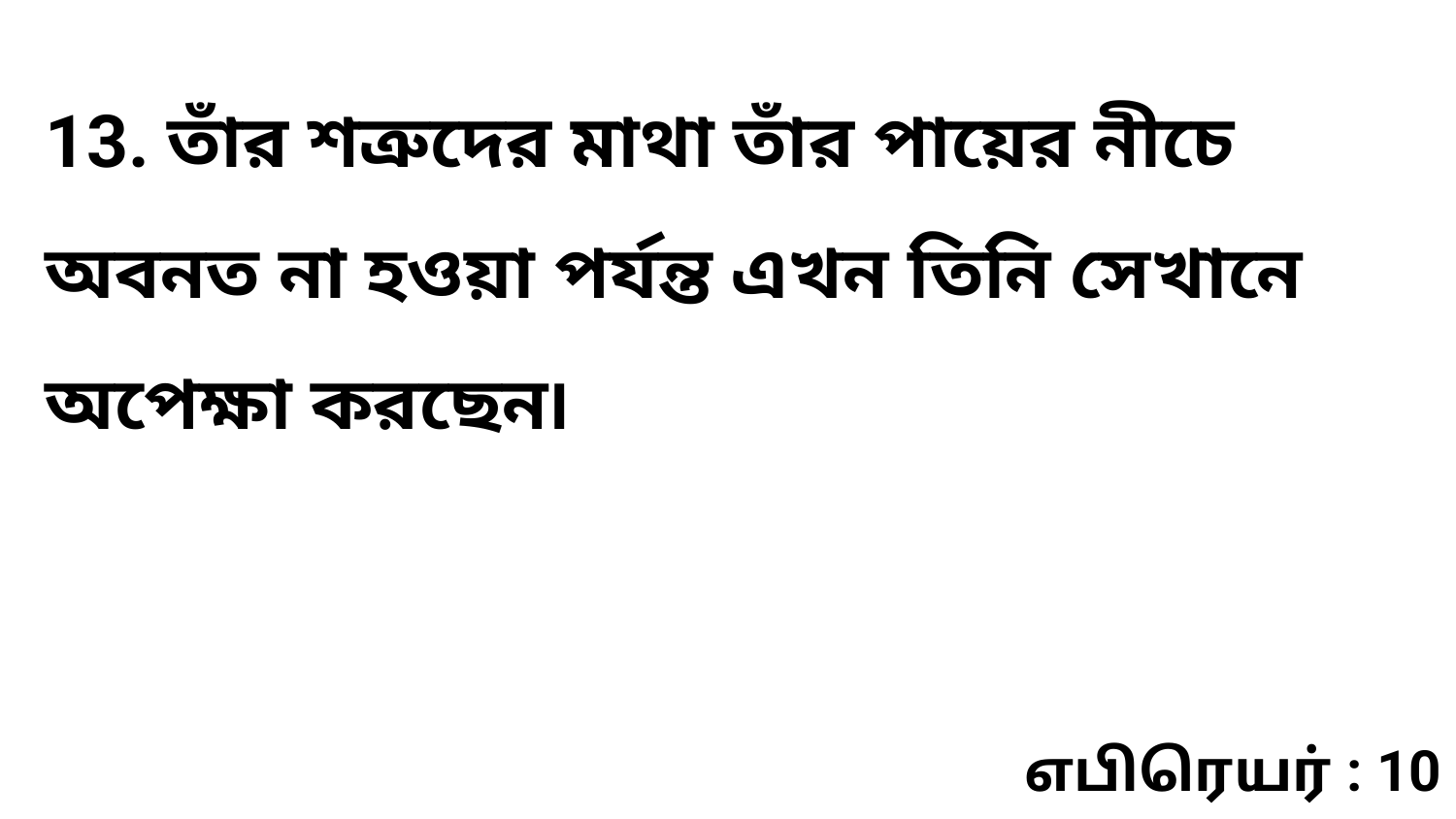

13. তাঁর শত্রুদের মাথা তাঁর পায়ের নীচে অবনত না হওয়া পর্যন্ত এখন তিনি সেখানে অপেক্ষা করছেন৷
எபிரெயர் : 10